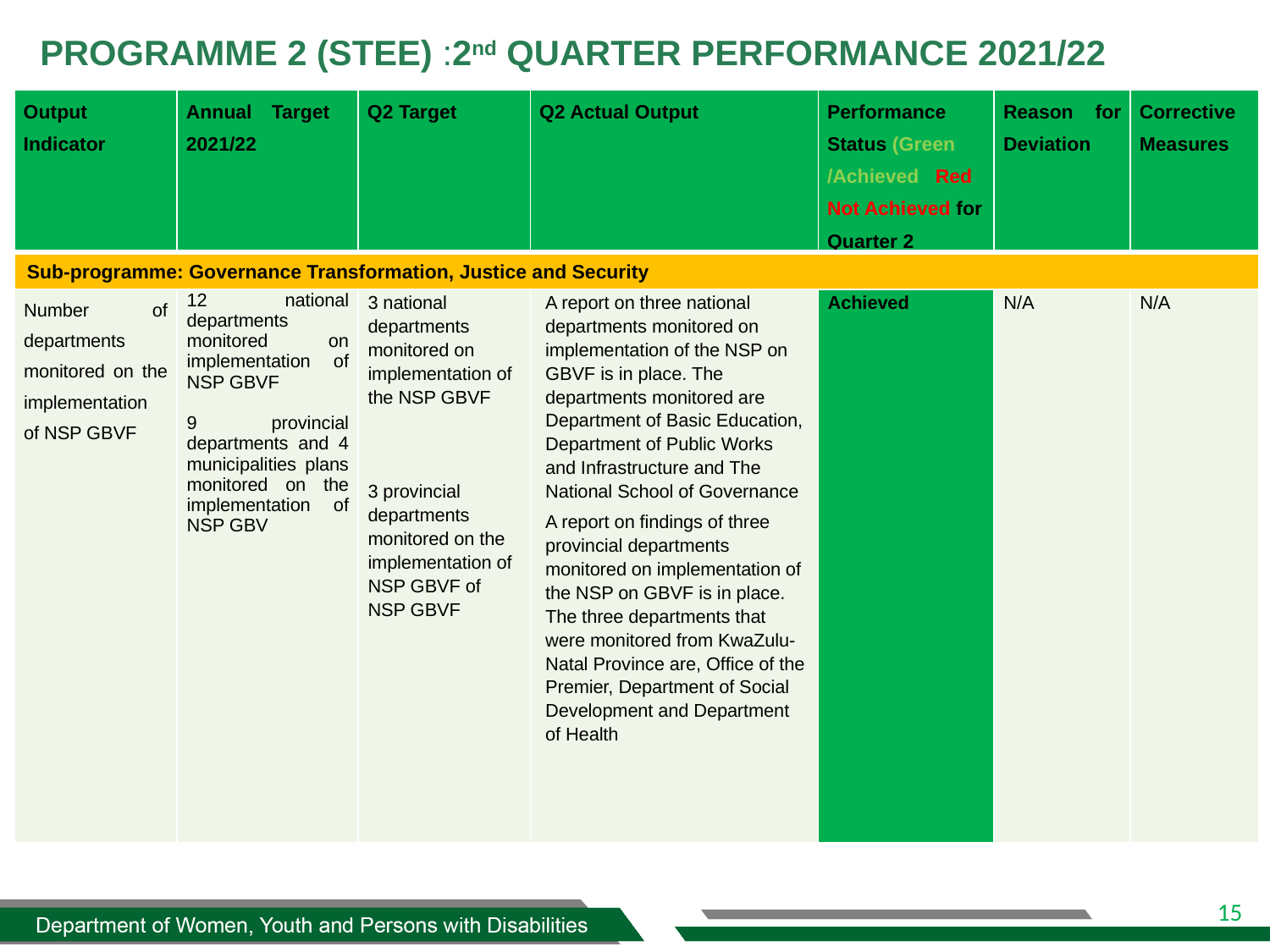

# PROGRAMME 2 (STEE) :2nd QUARTER PERFORMANCE 2021/22
| Output Indicator | Annual Target 2021/22 | Q2 Target | Q2 Actual Output | Performance Status (Green /Achieved Red Not Achieved for Quarter 2 | Reason for Deviation | Corrective Measures |
| --- | --- | --- | --- | --- | --- | --- |
| Sub-programme: Governance Transformation, Justice and Security |  |  |  |  |  |  |
| Number of departments monitored on the implementation of NSP GBVF | 12 national departments monitored on implementation of NSP GBVF 9 provincial departments and 4 municipalities plans monitored on the implementation of NSP GBV | 3 national departments monitored on implementation of the NSP GBVF       3 provincial departments monitored on the implementation of NSP GBVF of NSP GBVF | A report on three national departments monitored on implementation of the NSP on GBVF is in place. The departments monitored are Department of Basic Education, Department of Public Works and Infrastructure and The National School of Governance A report on findings of three provincial departments monitored on implementation of the NSP on GBVF is in place. The three departments that were monitored from KwaZulu-Natal Province are, Office of the Premier, Department of Social Development and Department of Health | Achieved | N/A | N/A |